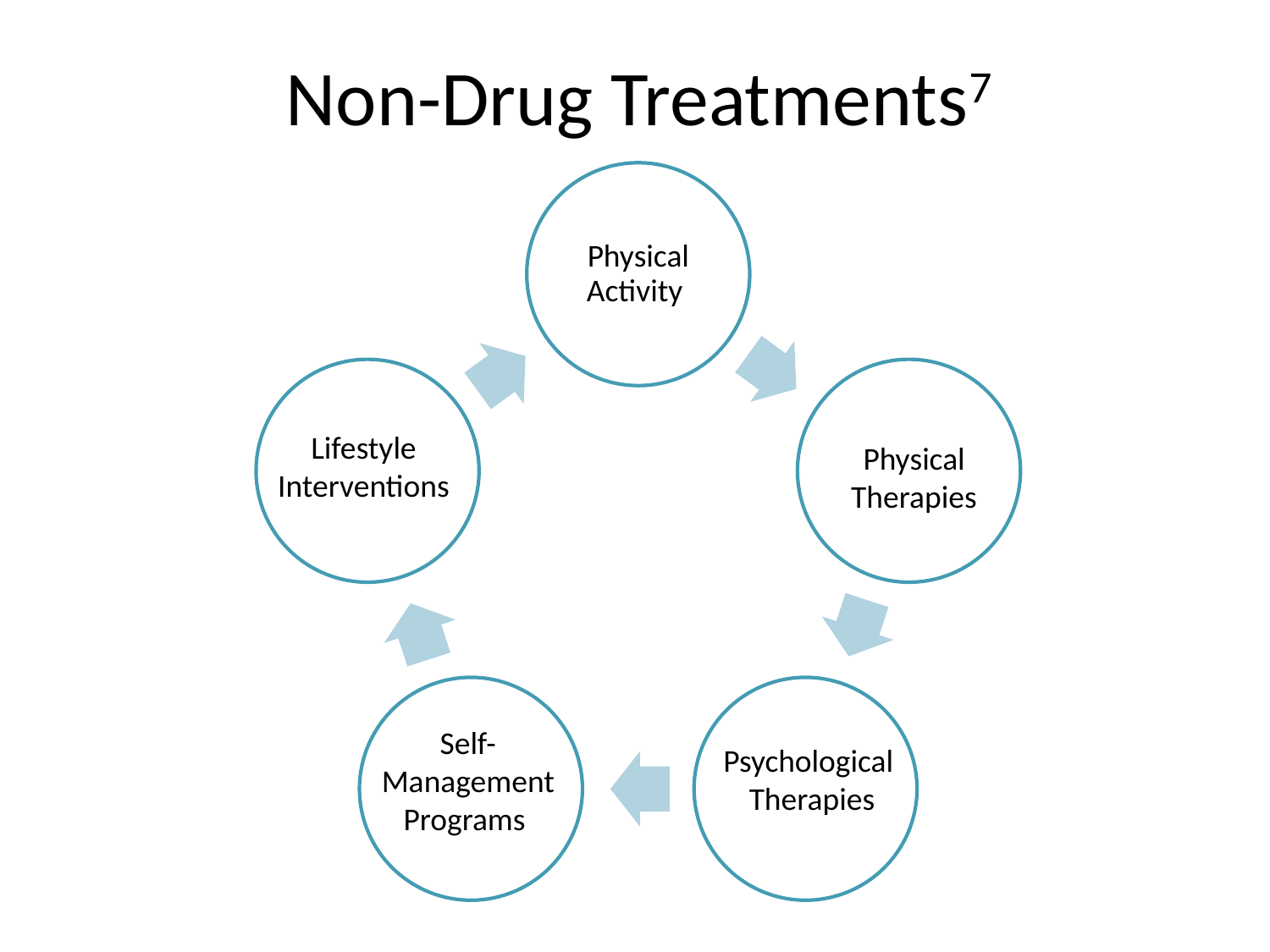

# Non-Drug Treatments7
Physical Activity

Lifestyle Interventions
Physical
 Therapies

Self-Management Programs

Psychological
 Therapies